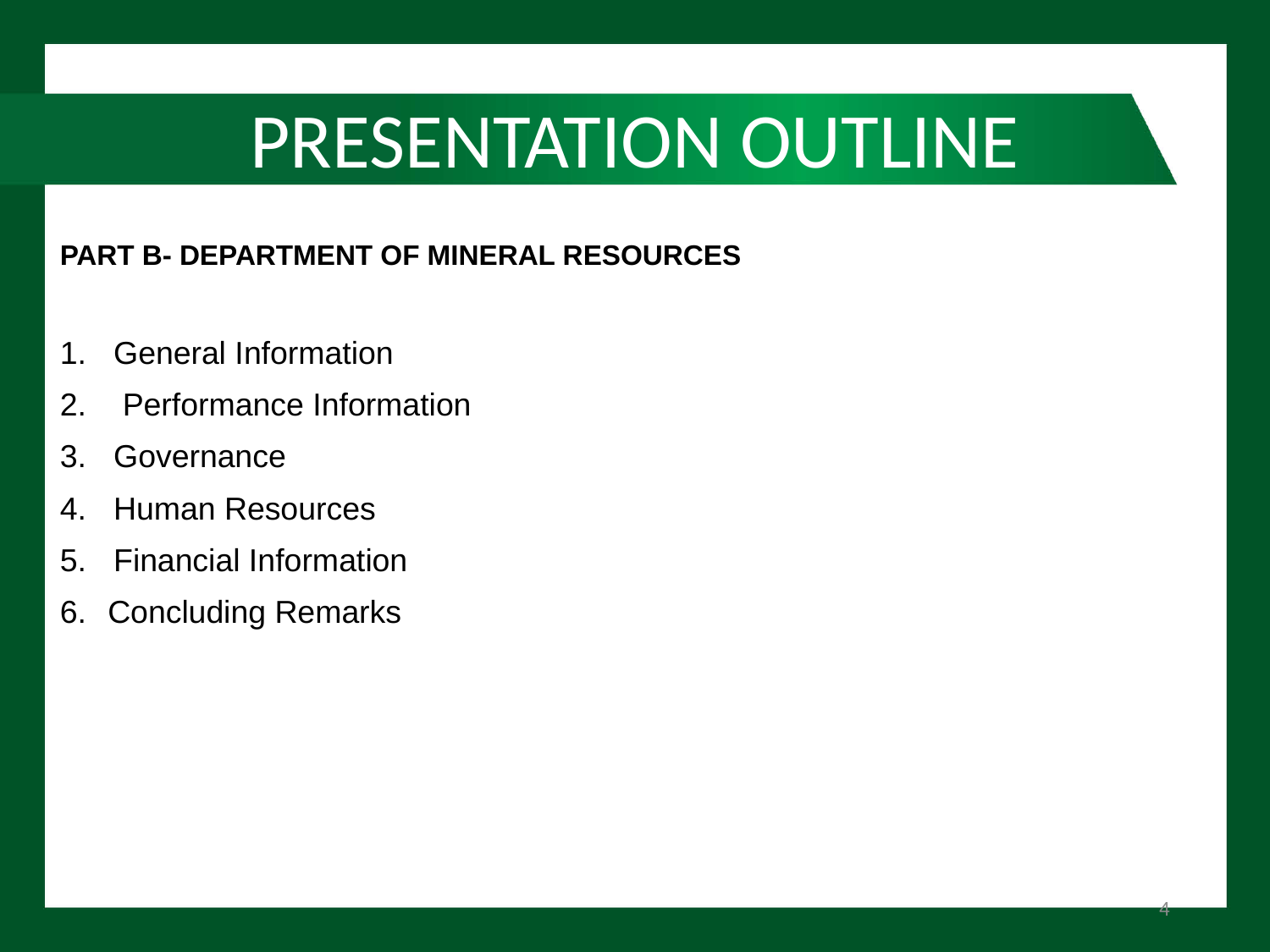

# PRESENTATION OUTLINE
PART B- DEPARTMENT OF MINERAL RESOURCES

General Information
 Performance Information
Governance
Human Resources
Financial Information
Concluding Remarks
4